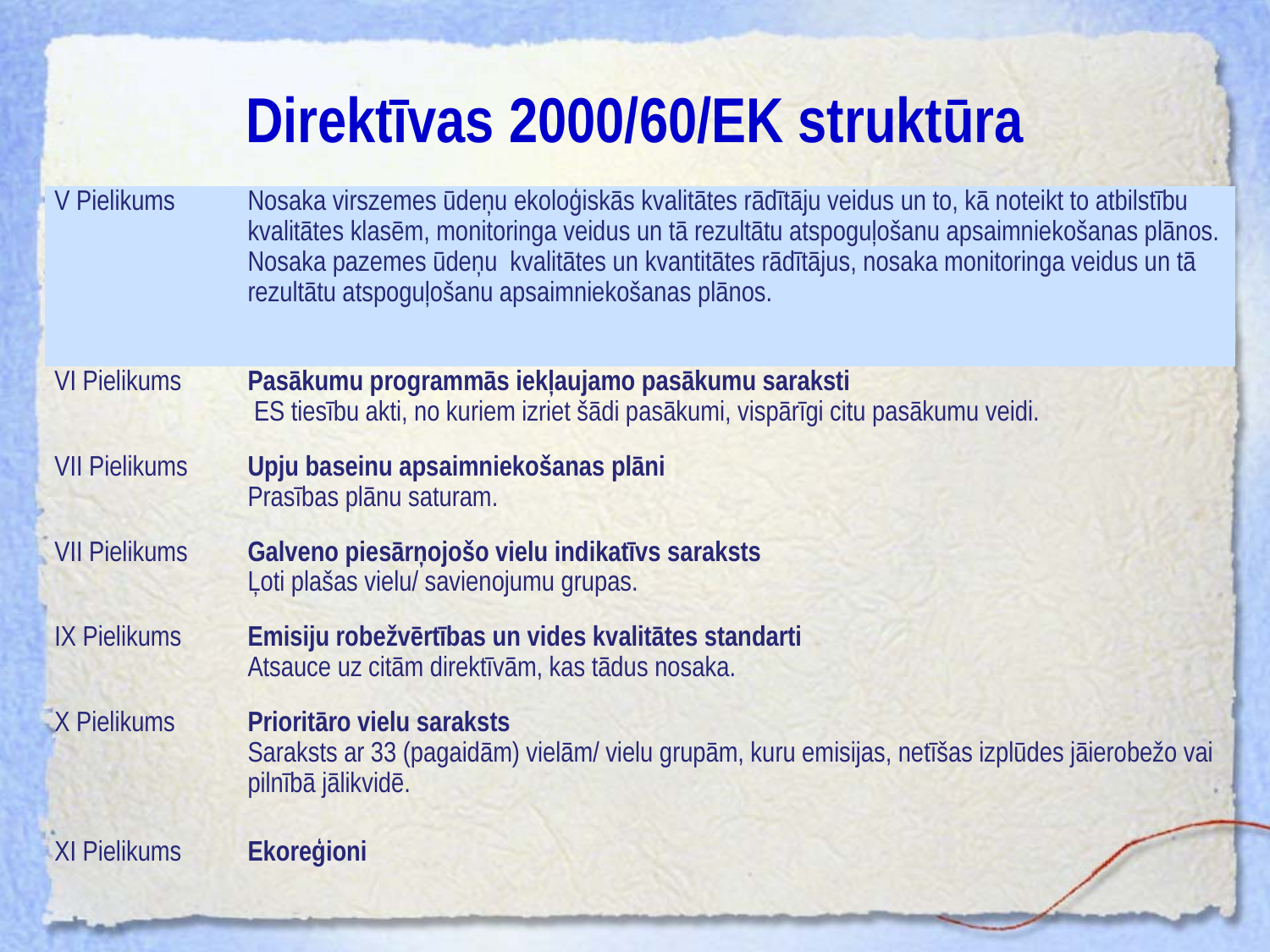

# Direktīvas 2000/60/EK struktūra
| V Pielikums | Nosaka virszemes ūdeņu ekoloģiskās kvalitātes rādītāju veidus un to, kā noteikt to atbilstību kvalitātes klasēm, monitoringa veidus un tā rezultātu atspoguļošanu apsaimniekošanas plānos. Nosaka pazemes ūdeņu kvalitātes un kvantitātes rādītājus, nosaka monitoringa veidus un tā rezultātu atspoguļošanu apsaimniekošanas plānos. |
| --- | --- |
| VI Pielikums | Pasākumu programmās iekļaujamo pasākumu saraksti ES tiesību akti, no kuriem izriet šādi pasākumi, vispārīgi citu pasākumu veidi. |
| VII Pielikums | Upju baseinu apsaimniekošanas plāni Prasības plānu saturam. |
| VII Pielikums | Galveno piesārņojošo vielu indikatīvs saraksts Ļoti plašas vielu/ savienojumu grupas. |
| IX Pielikums | Emisiju robežvērtības un vides kvalitātes standarti Atsauce uz citām direktīvām, kas tādus nosaka. |
| X Pielikums | Prioritāro vielu saraksts Saraksts ar 33 (pagaidām) vielām/ vielu grupām, kuru emisijas, netīšas izplūdes jāierobežo vai pilnībā jālikvidē. |
| XI Pielikums | Ekoreģioni |